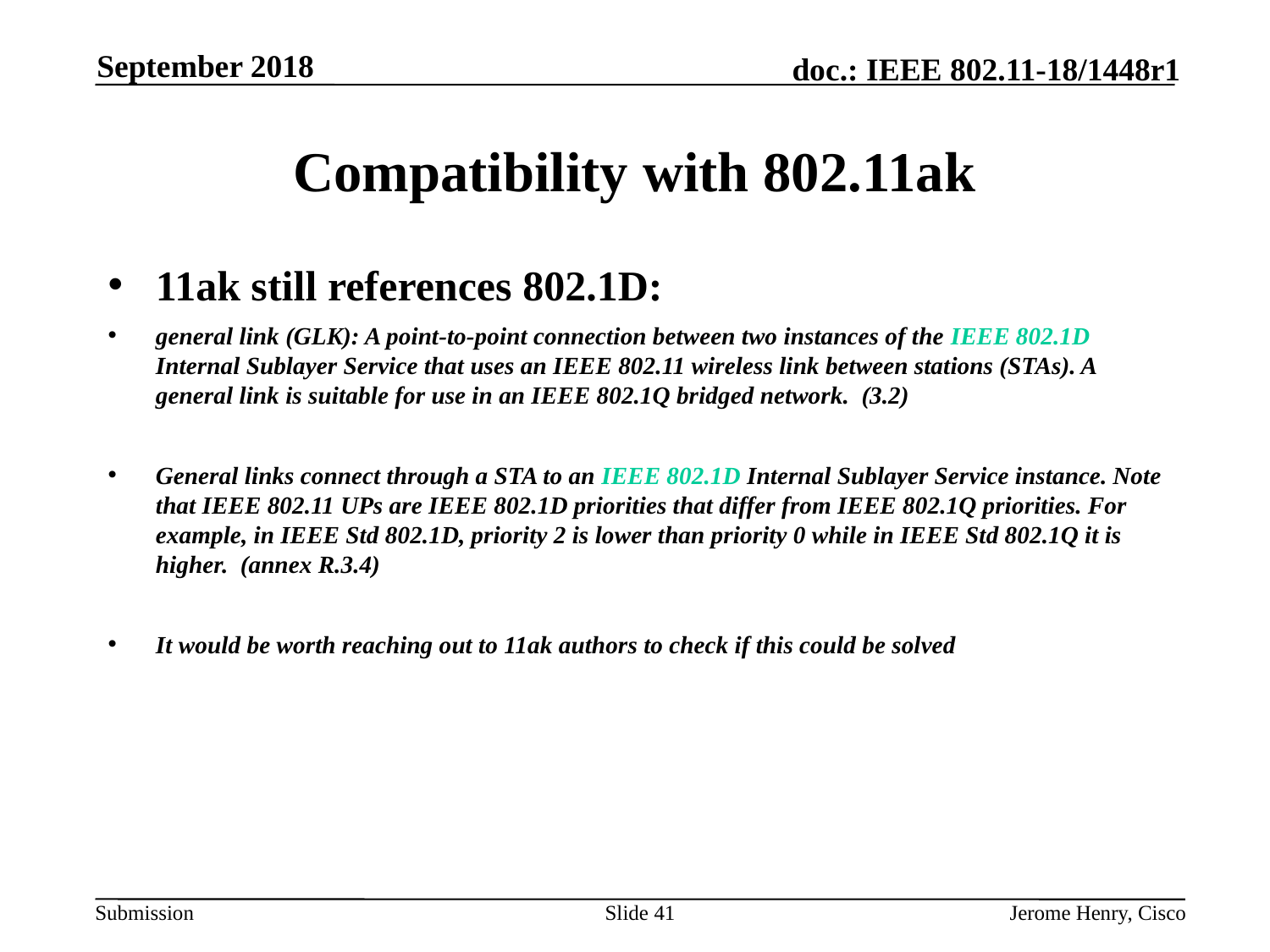

September 2018
# Compatibility with 802.11ak
11ak still references 802.1D:
general link (GLK): A point-to-point connection between two instances of the IEEE 802.1D Internal Sublayer Service that uses an IEEE 802.11 wireless link between stations (STAs). A general link is suitable for use in an IEEE 802.1Q bridged network.  (3.2)

General links connect through a STA to an IEEE 802.1D Internal Sublayer Service instance. Note that IEEE 802.11 UPs are IEEE 802.1D priorities that differ from IEEE 802.1Q priorities. For example, in IEEE Std 802.1D, priority 2 is lower than priority 0 while in IEEE Std 802.1Q it is higher.  (annex R.3.4)

It would be worth reaching out to 11ak authors to check if this could be solved

Slide 41
Jerome Henry, Cisco